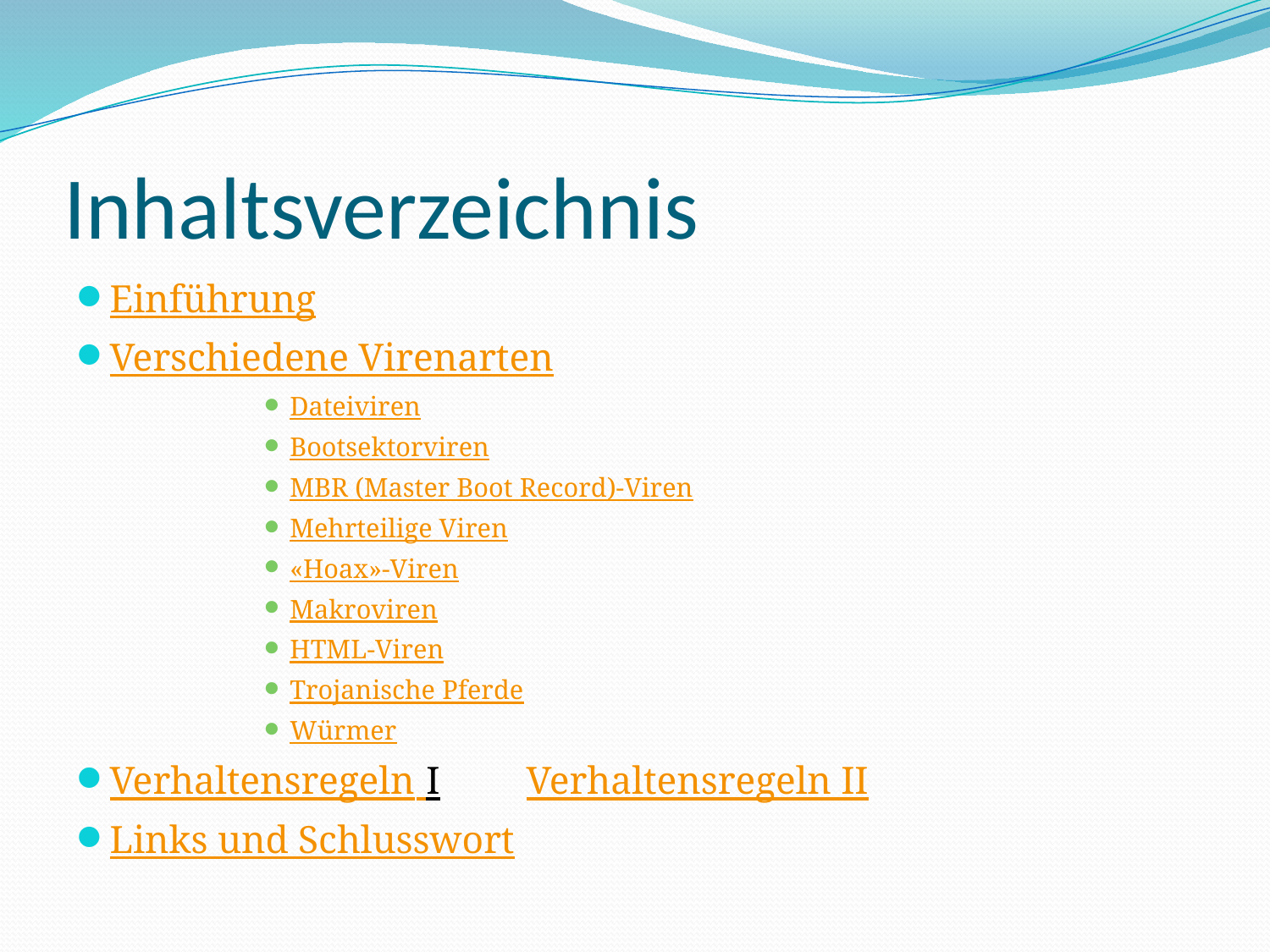

# Inhaltsverzeichnis
Einführung
Verschiedene Virenarten
Dateiviren
Bootsektorviren
MBR (Master Boot Record)-Viren
Mehrteilige Viren
«Hoax»-Viren
Makroviren
HTML-Viren
Trojanische Pferde
Würmer
Verhaltensregeln I		Verhaltensregeln II
Links und Schlusswort